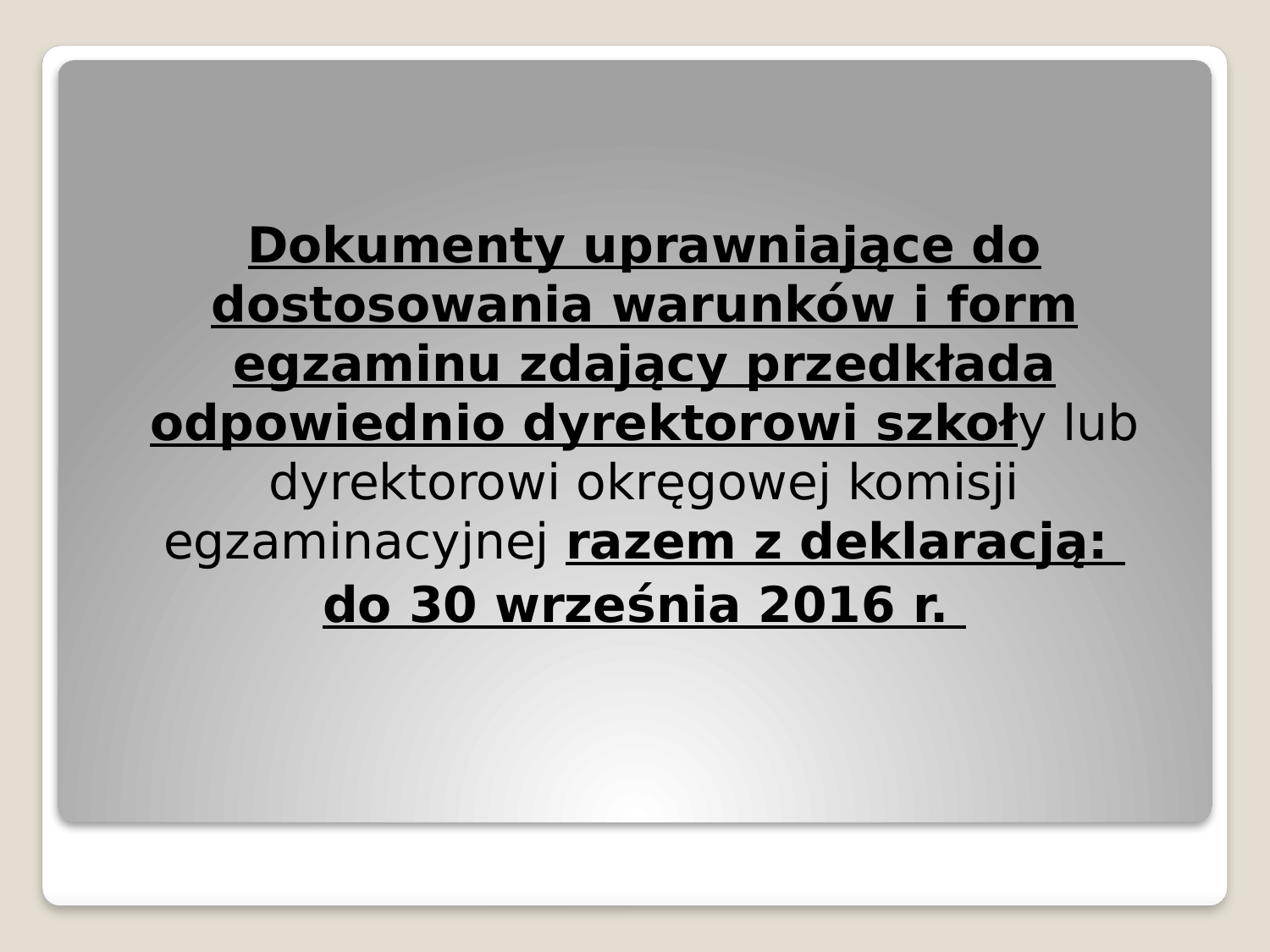

Dokumenty uprawniające do dostosowania warunków i form egzaminu zdający przedkłada odpowiednio dyrektorowi szkoły lub dyrektorowi okręgowej komisji egzaminacyjnej razem z deklaracją:
do 30 września 2016 r.